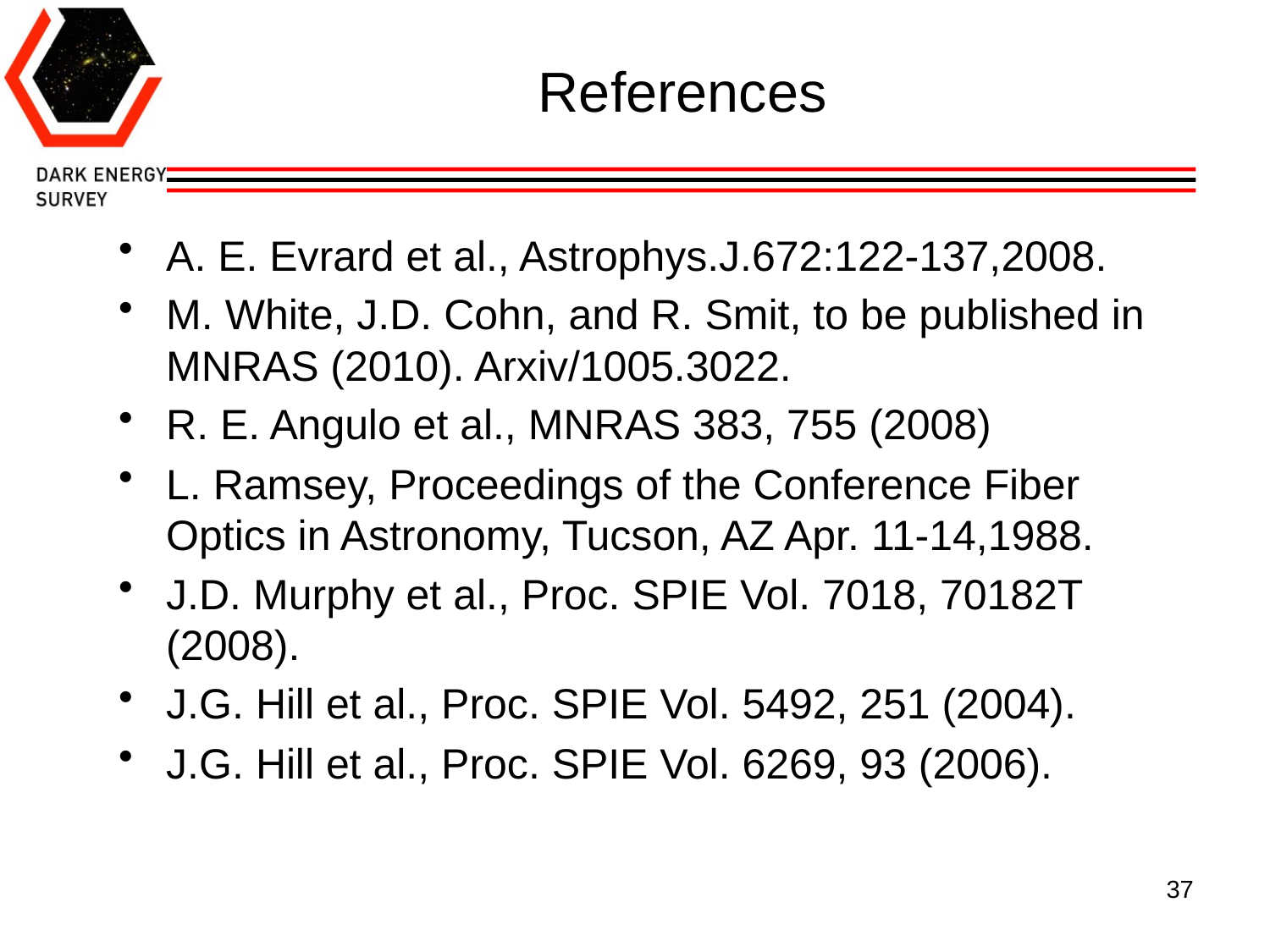

# References
A. E. Evrard et al., Astrophys.J.672:122-137,2008.
M. White, J.D. Cohn, and R. Smit, to be published in MNRAS (2010). Arxiv/1005.3022.
R. E. Angulo et al., MNRAS 383, 755 (2008)
L. Ramsey, Proceedings of the Conference Fiber Optics in Astronomy, Tucson, AZ Apr. 11-14,1988.
J.D. Murphy et al., Proc. SPIE Vol. 7018, 70182T (2008).
J.G. Hill et al., Proc. SPIE Vol. 5492, 251 (2004).
J.G. Hill et al., Proc. SPIE Vol. 6269, 93 (2006).

37